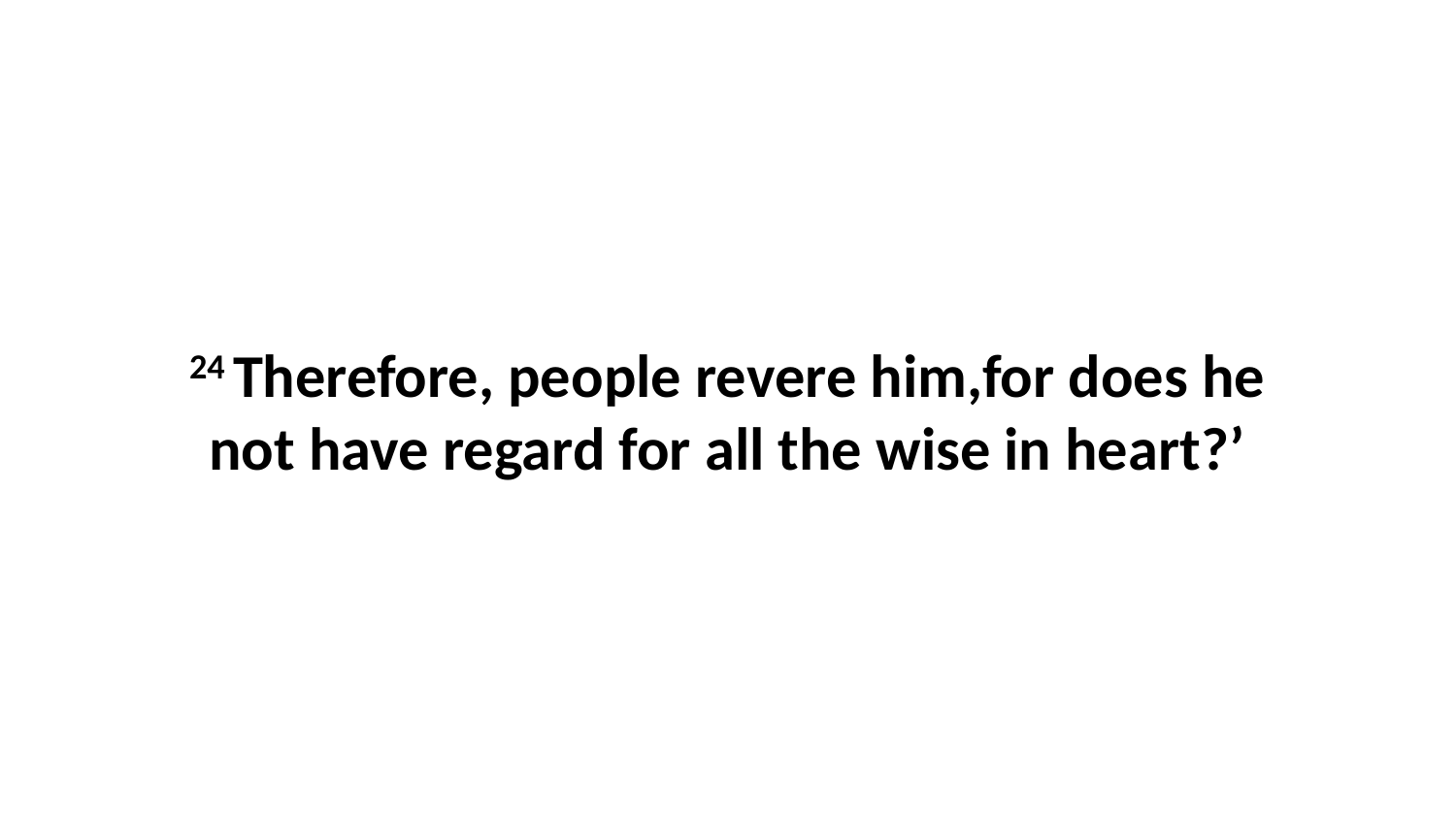

24 Therefore, people revere him,for does he not have regard for all the wise in heart?’